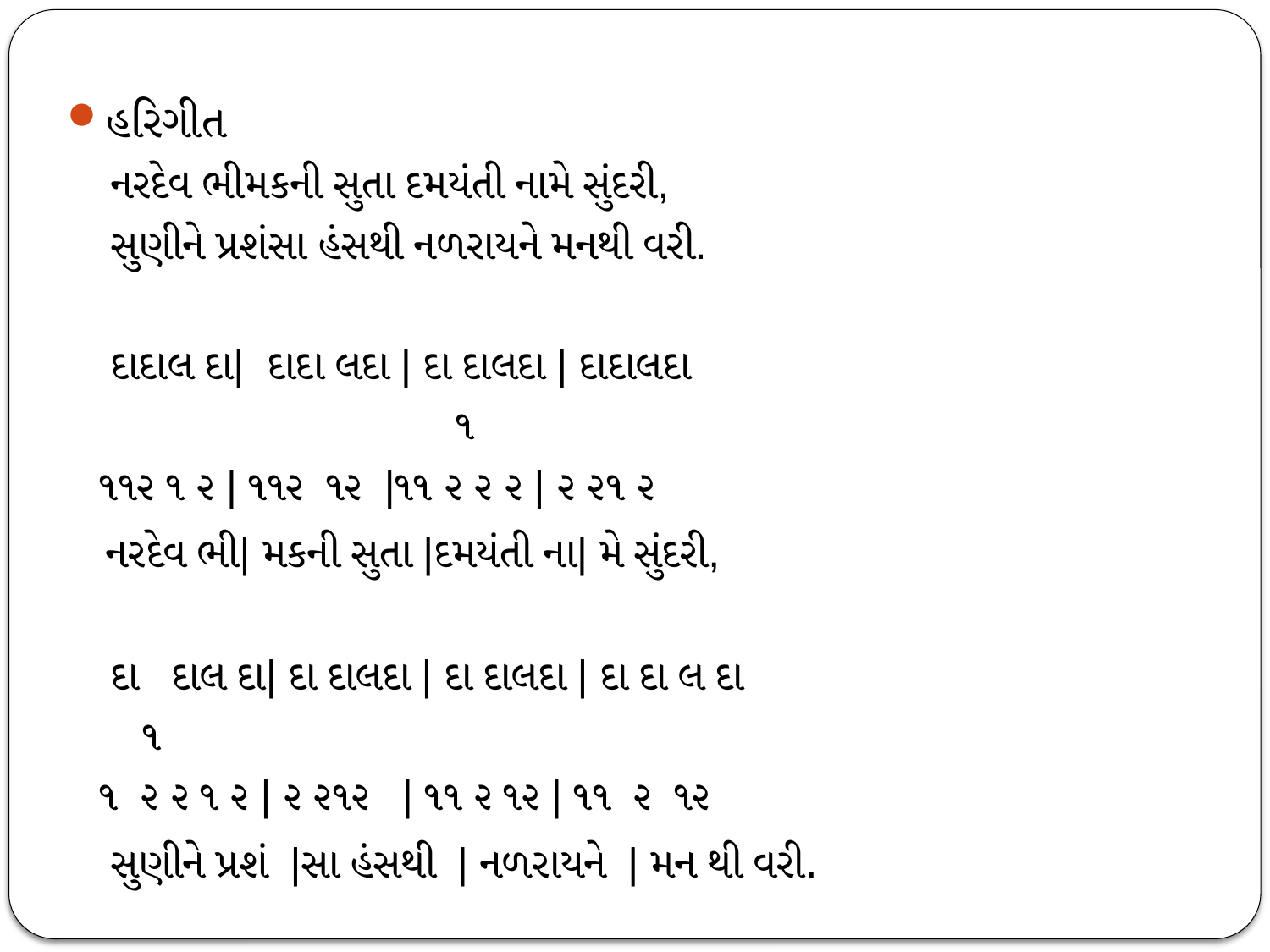

હરિગીત
    નરદેવ ભીમકની સુતા દમયંતી નામે સુંદરી,
    સુણીને પ્રશંસા હંસથી નળરાયને મનથી વરી.

    દાદાલ દા|  દાદા લદા | દા દાલદા | દાદાલદા
                                    ૧
   ૧૧૨ ૧ ૨ | ૧૧૨  ૧૨  |૧૧ ૨ ૨ ૨ | ૨ ૨૧ ૨
   નરદેવ ભી| મકની સુતા |દમયંતી ના| મે સુંદરી,

    દા   દાલ દા| દા દાલદા | દા દાલદા | દા દા લ દા
       ૧
   ૧  ૨ ૨ ૧ ૨ | ૨ ૨૧૨   | ૧૧ ૨ ૧૨ | ૧૧  ૨  ૧૨
    સુણીને પ્રશં  |સા હંસથી  | નળરાયને  | મન થી વરી.